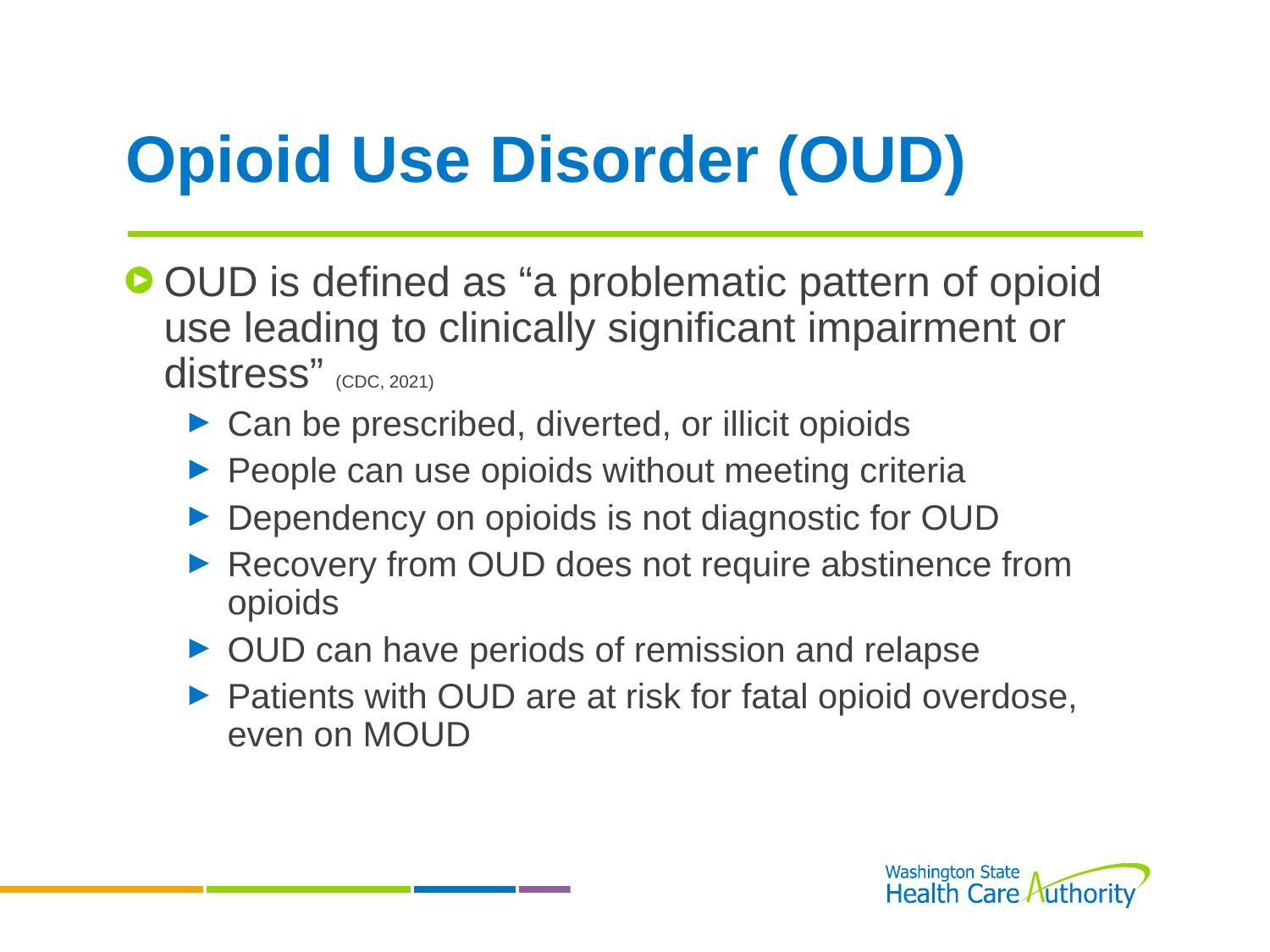

# Opioid Use Disorder (OUD)
OUD is defined as “a problematic pattern of opioid use leading to clinically significant impairment or distress” (CDC, 2021)
Can be prescribed, diverted, or illicit opioids
People can use opioids without meeting criteria
Dependency on opioids is not diagnostic for OUD
Recovery from OUD does not require abstinence from opioids
OUD can have periods of remission and relapse
Patients with OUD are at risk for fatal opioid overdose, even on MOUD